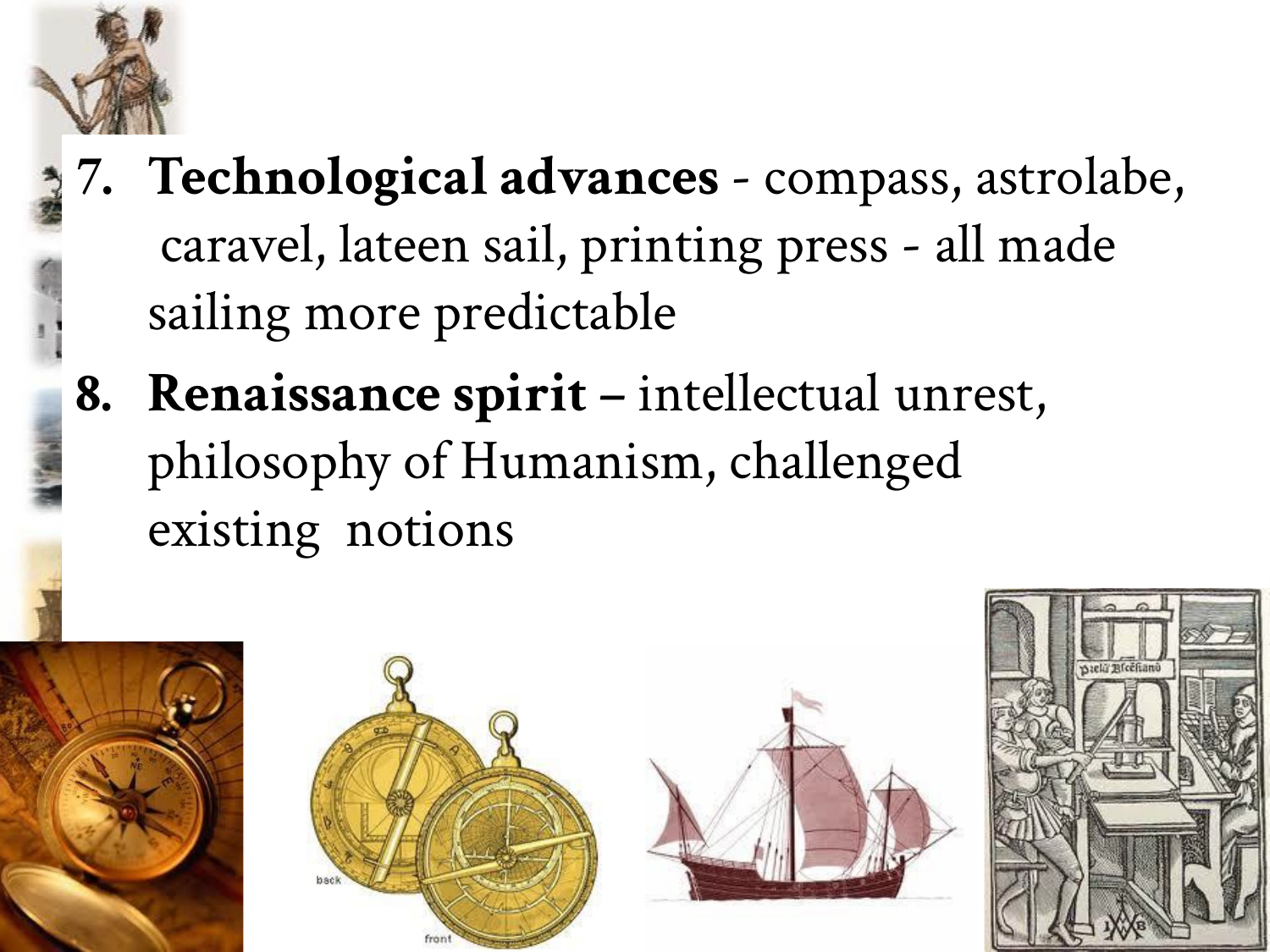

# 7.	Technological advances - compass, astrolabe,  caravel, lateen sail, printing press - all made  sailing more predictable

8.	Renaissance spirit – intellectual unrest,  philosophy of Humanism, challenged existing  notions